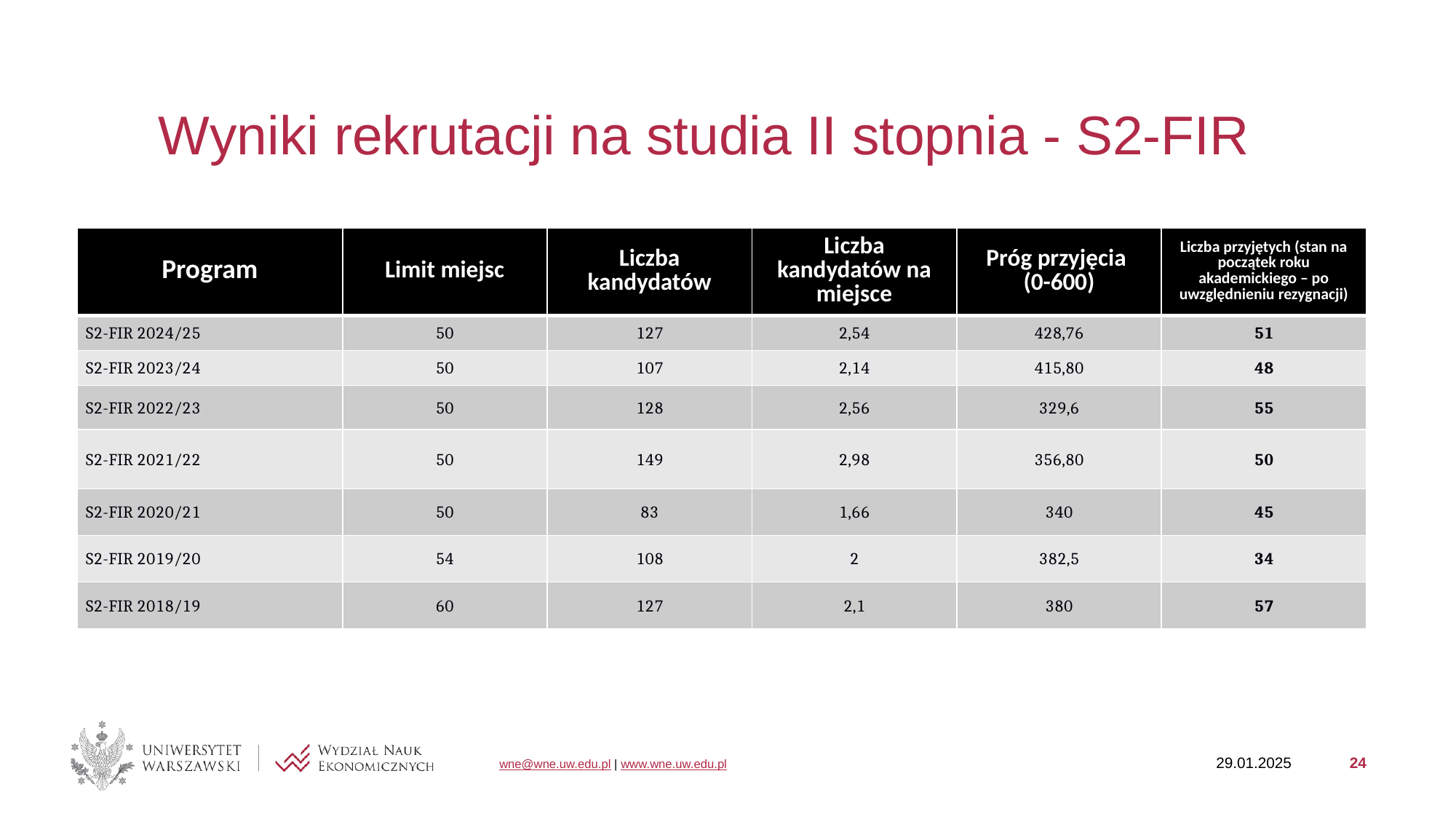

# Wyniki rekrutacji na studia II stopnia - S2-FIR
| Program | Limit miejsc | Liczba kandydatów | Liczba kandydatów na miejsce | Próg przyjęcia (0-600) | Liczba przyjętych (stan na początek roku akademickiego – po uwzględnieniu rezygnacji) |
| --- | --- | --- | --- | --- | --- |
| S2-FIR 2024/25 | 50 | 127 | 2,54 | 428,76 | 51 |
| S2-FIR 2023/24 | 50 | 107 | 2,14 | 415,80 | 48 |
| S2-FIR 2022/23 | 50 | 128 | 2,56 | 329,6 | 55 |
| S2-FIR 2021/22 | 50 | 149 | 2,98 | 356,80 | 50 |
| S2-FIR 2020/21 | 50 | 83 | 1,66 | 340 | 45 |
| S2-FIR 2019/20 | 54 | 108 | 2 | 382,5 | 34 |
| S2-FIR 2018/19 | 60 | 127 | 2,1 | 380 | 57 |
29.01.2025
24